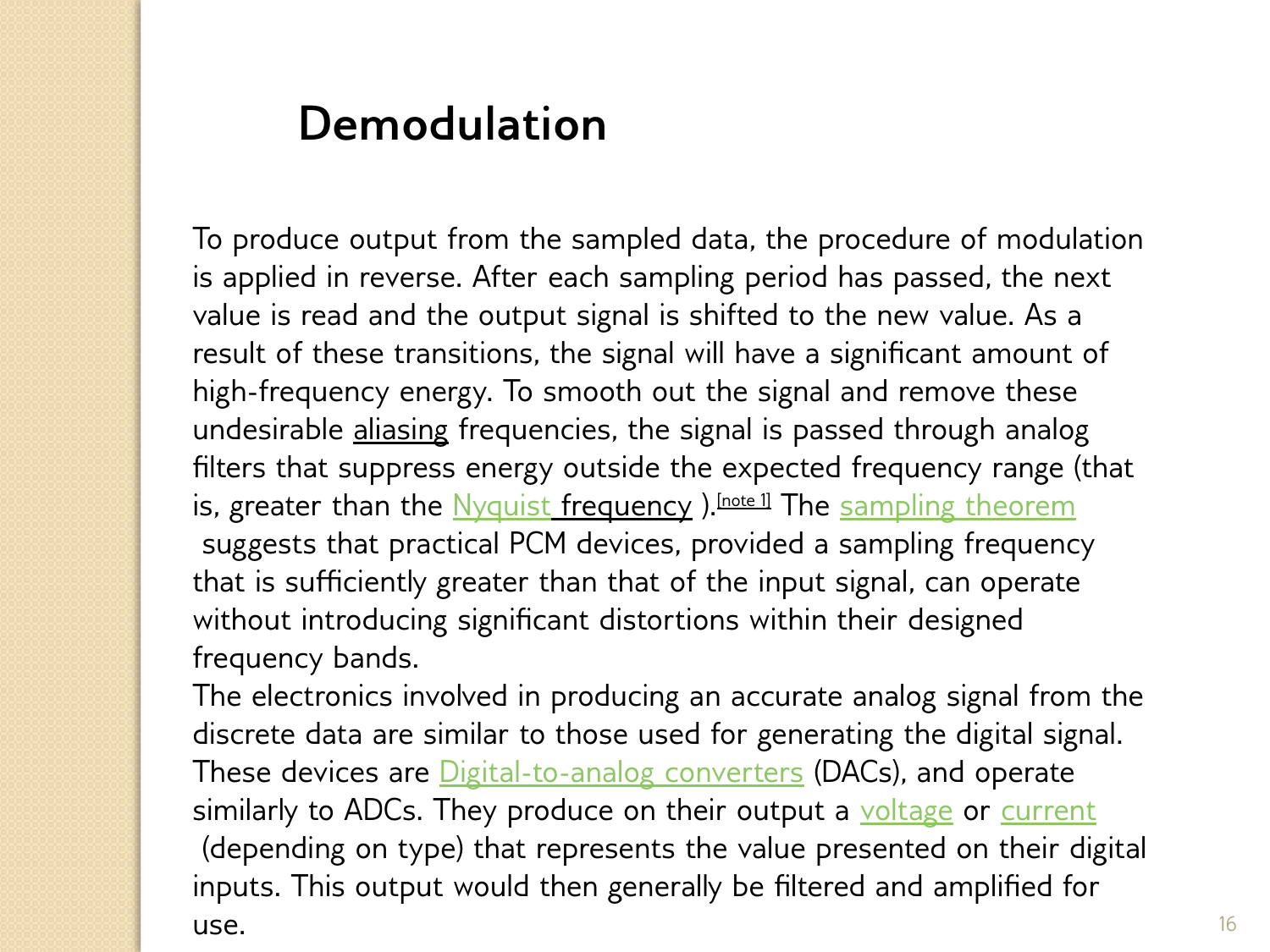

Demodulation
To produce output from the sampled data, the procedure of modulation is applied in reverse. After each sampling period has passed, the next value is read and the output signal is shifted to the new value. As a result of these transitions, the signal will have a significant amount of high-frequency energy. To smooth out the signal and remove these undesirable aliasing frequencies, the signal is passed through analog filters that suppress energy outside the expected frequency range (that is, greater than the Nyquist frequency ).[note 1] The sampling theorem suggests that practical PCM devices, provided a sampling frequency that is sufficiently greater than that of the input signal, can operate without introducing significant distortions within their designed frequency bands.
The electronics involved in producing an accurate analog signal from the discrete data are similar to those used for generating the digital signal. These devices are Digital-to-analog converters (DACs), and operate similarly to ADCs. They produce on their output a voltage or current (depending on type) that represents the value presented on their digital inputs. This output would then generally be filtered and amplified for use.

16